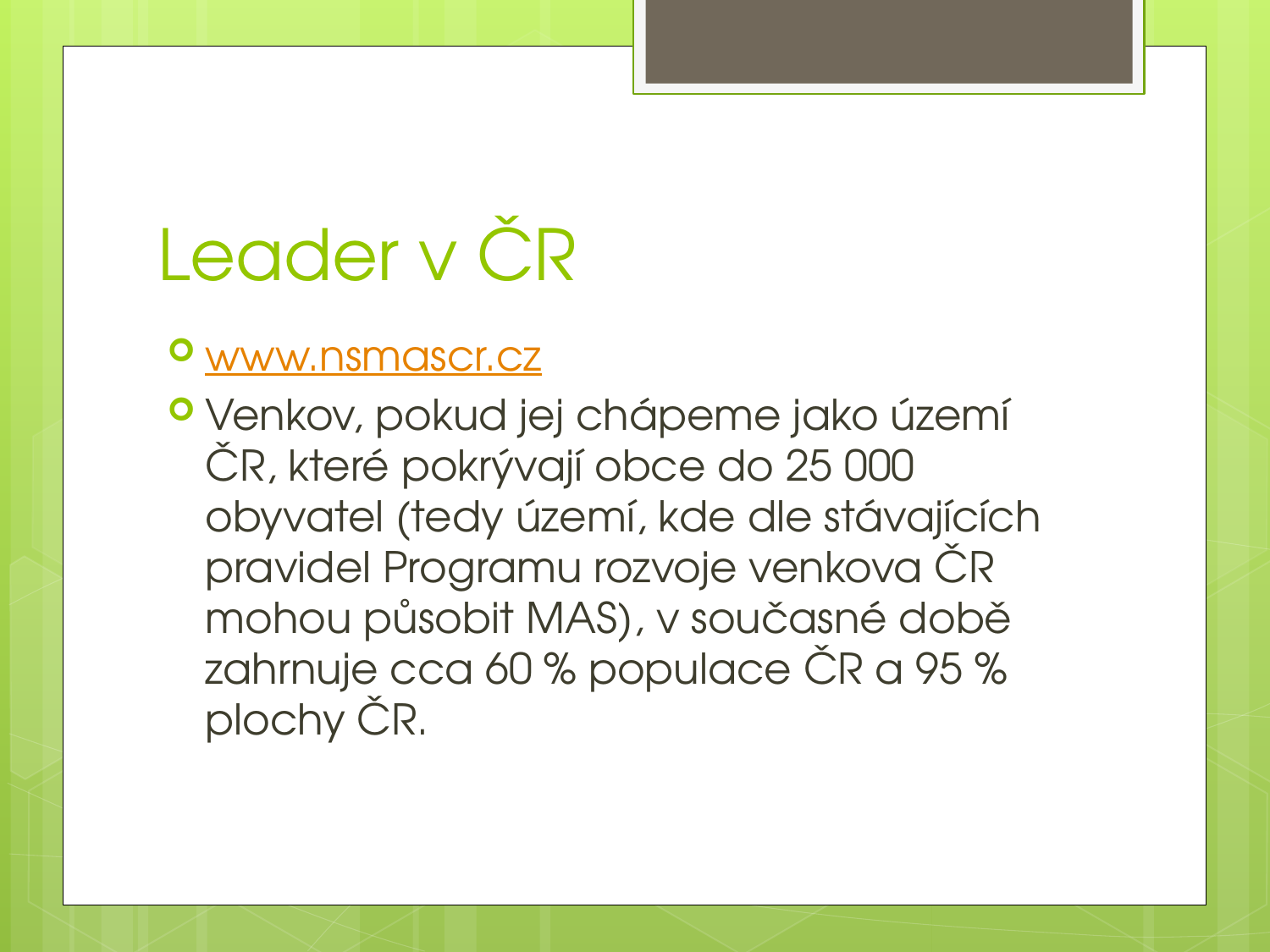

# Leader v ČR
www.nsmascr.cz
Venkov, pokud jej chápeme jako území ČR, které pokrývají obce do 25 000 obyvatel (tedy území, kde dle stávajících pravidel Programu rozvoje venkova ČR mohou působit MAS), v současné době zahrnuje cca 60 % populace ČR a 95 % plochy ČR.